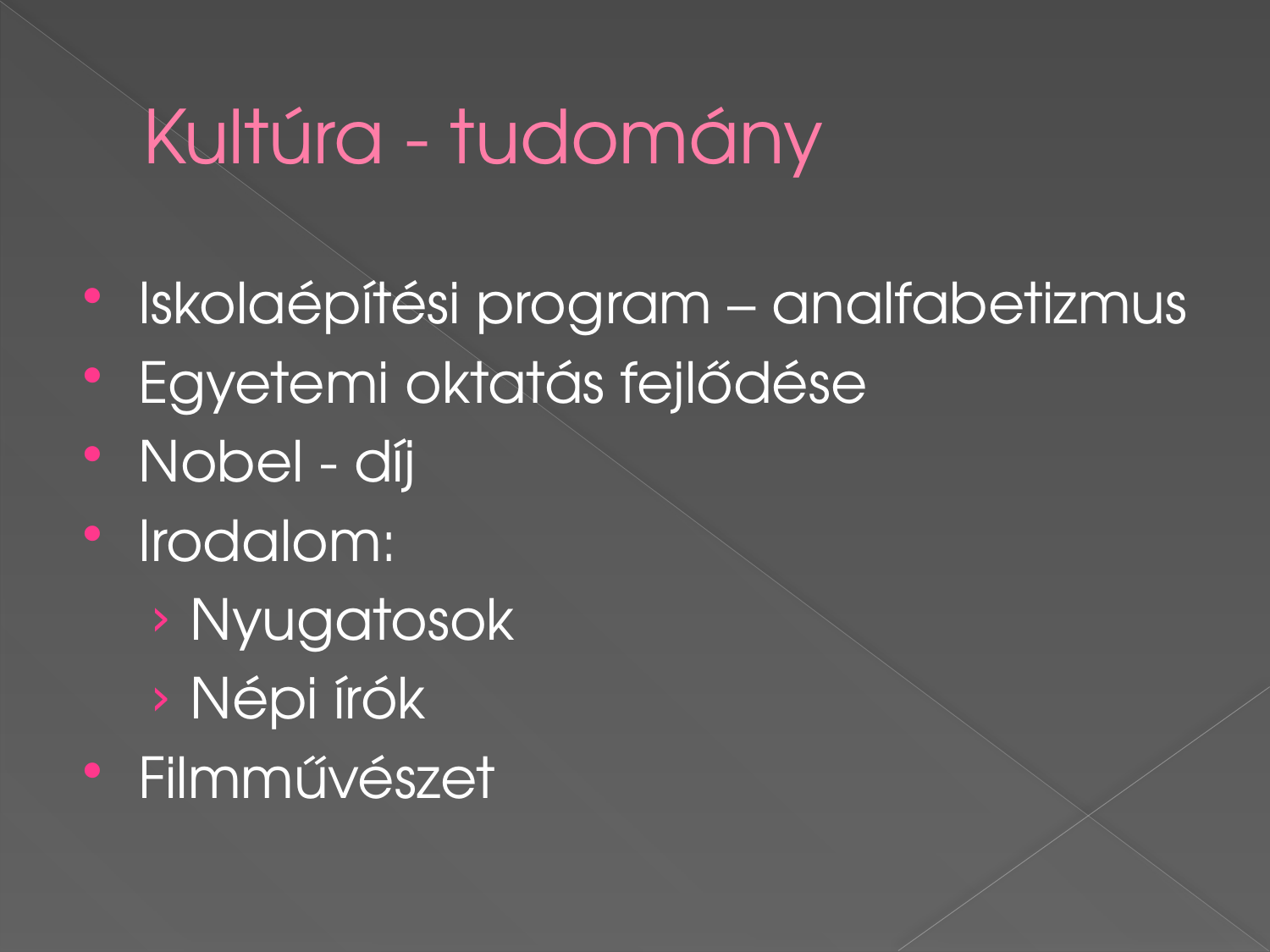

# Kultúra - tudomány
Iskolaépítési program – analfabetizmus
Egyetemi oktatás fejlődése
Nobel - díj
Irodalom:
Nyugatosok
Népi írók
Filmművészet